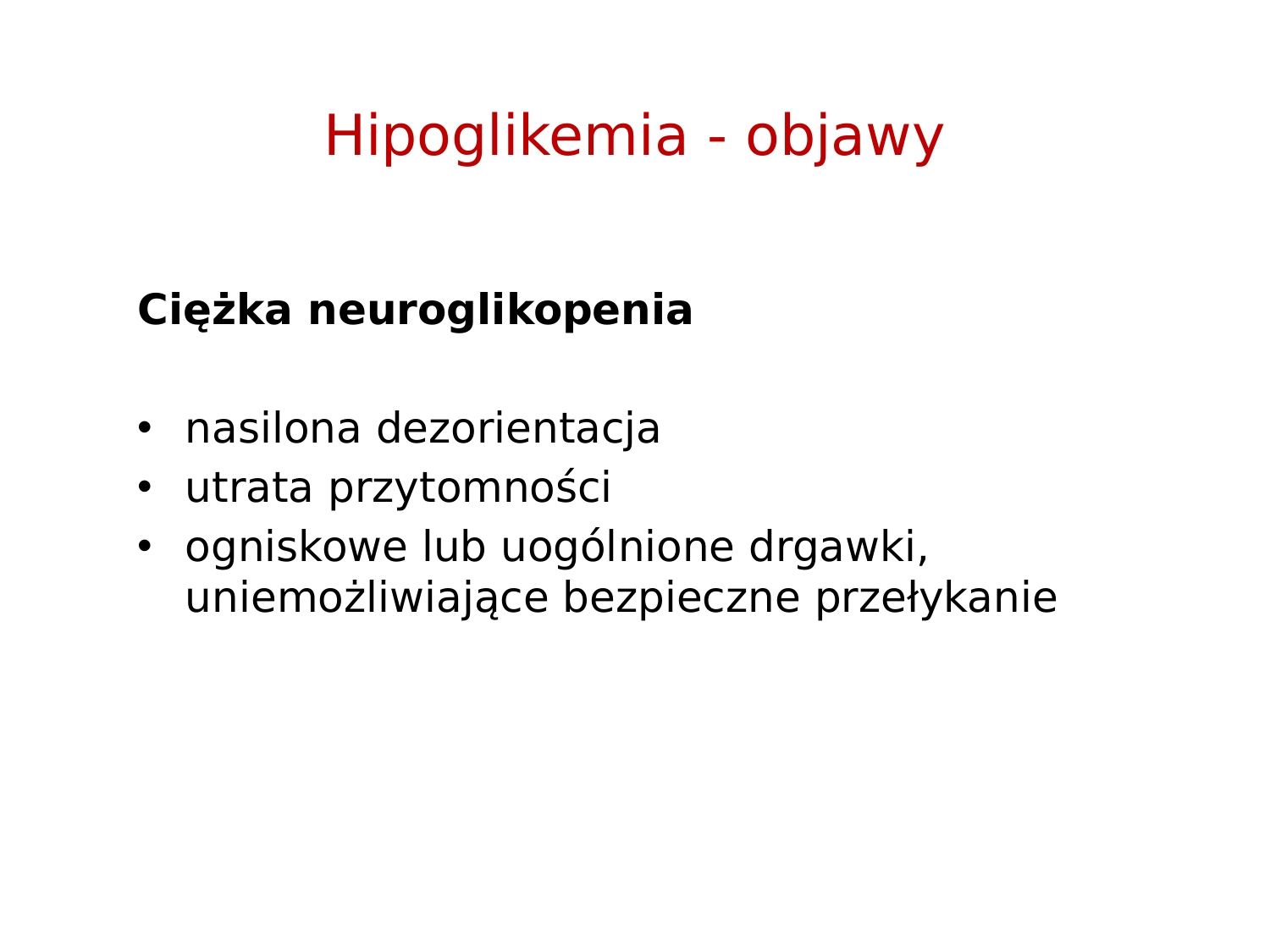

# Hipoglikemia - objawy
Ciężka neuroglikopenia

nasilona dezorientacja
utrata przytomności
ogniskowe lub uogólnione drgawki, uniemożliwiające bezpieczne przełykanie